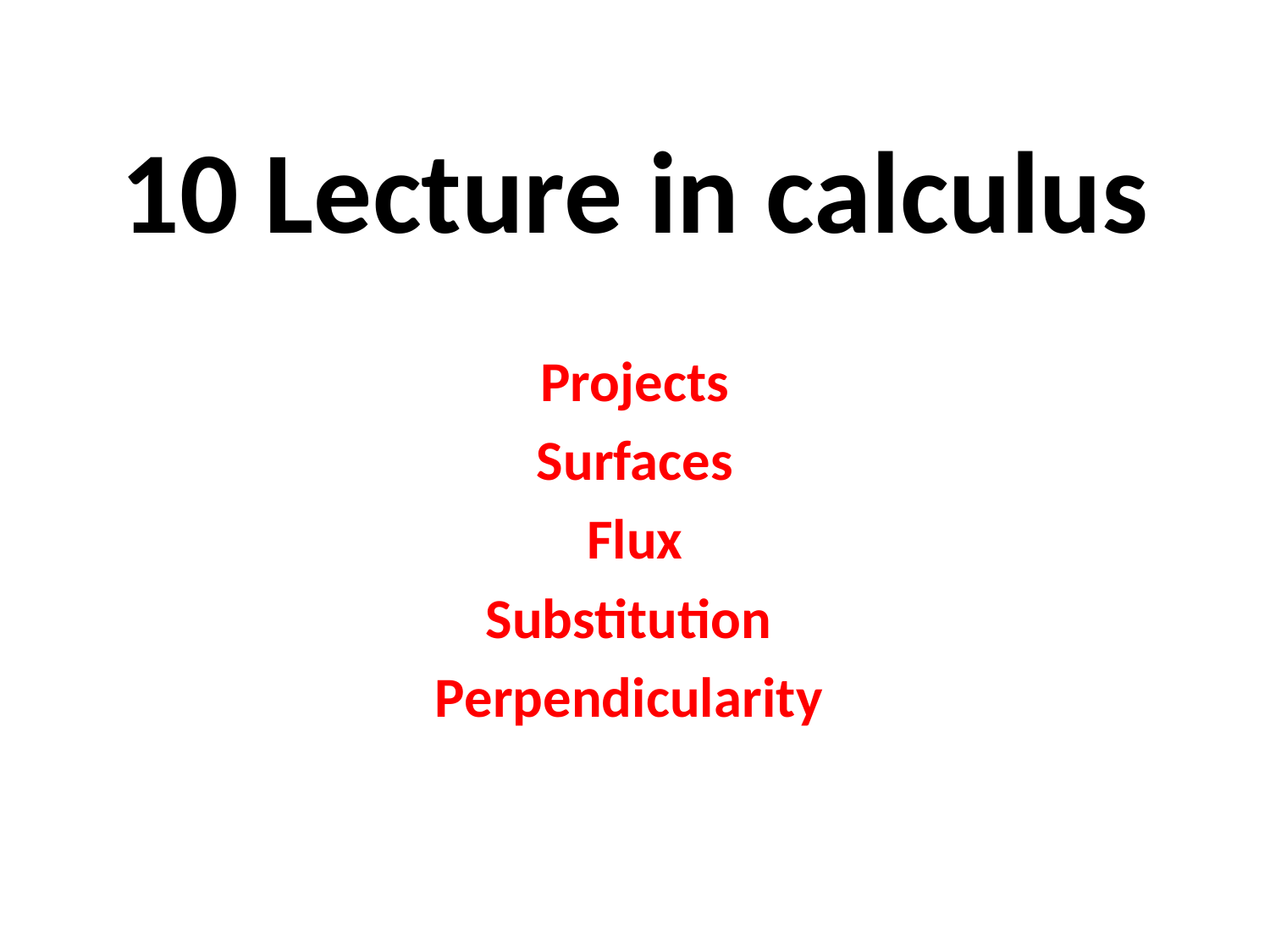

# 10 Lecture in calculus
Projects
Surfaces
Flux
Substitution
Perpendicularity